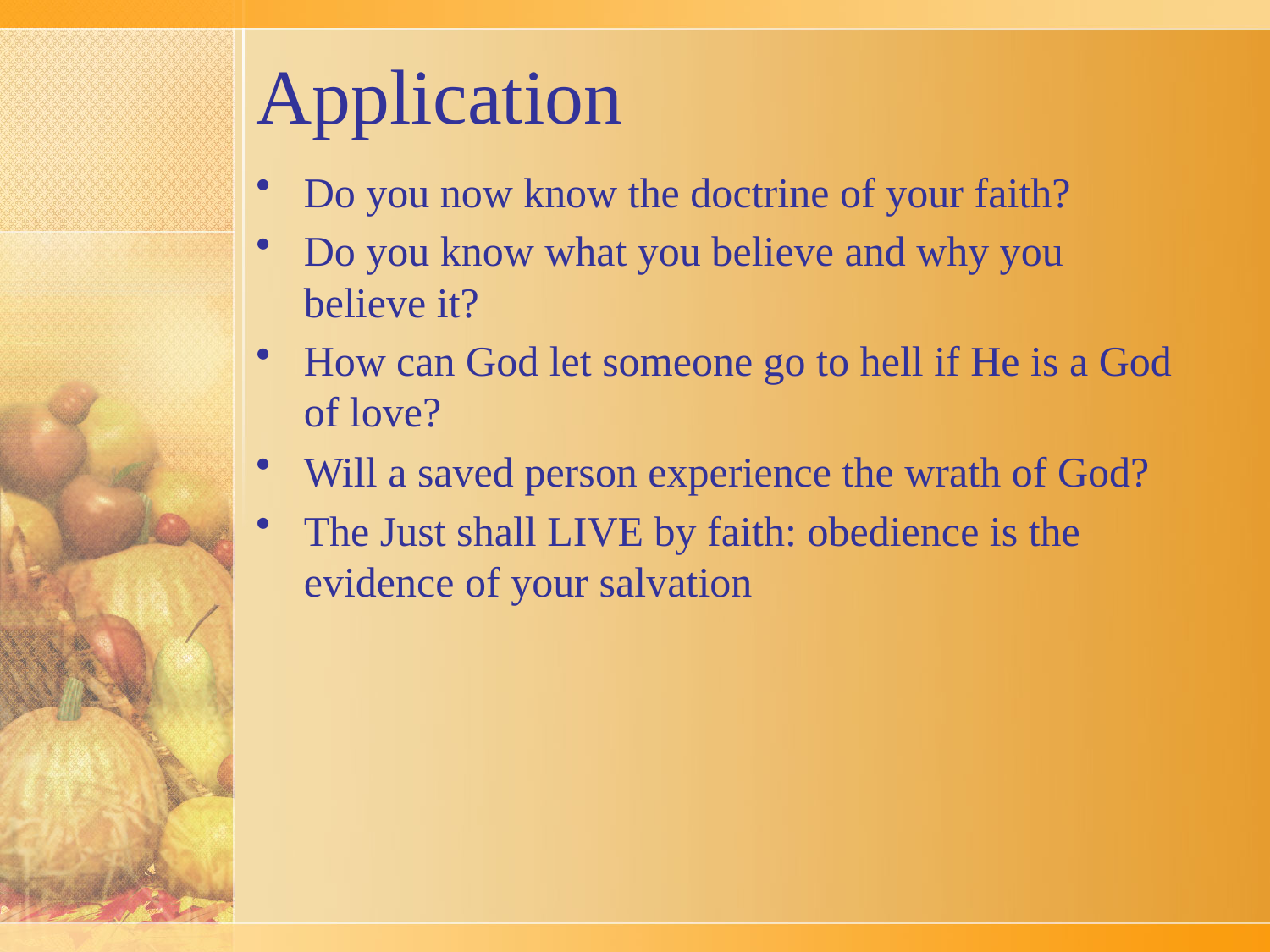

# Application
Do you now know the doctrine of your faith?
Do you know what you believe and why you believe it?
How can God let someone go to hell if He is a God of love?
Will a saved person experience the wrath of God?
The Just shall LIVE by faith: obedience is the evidence of your salvation